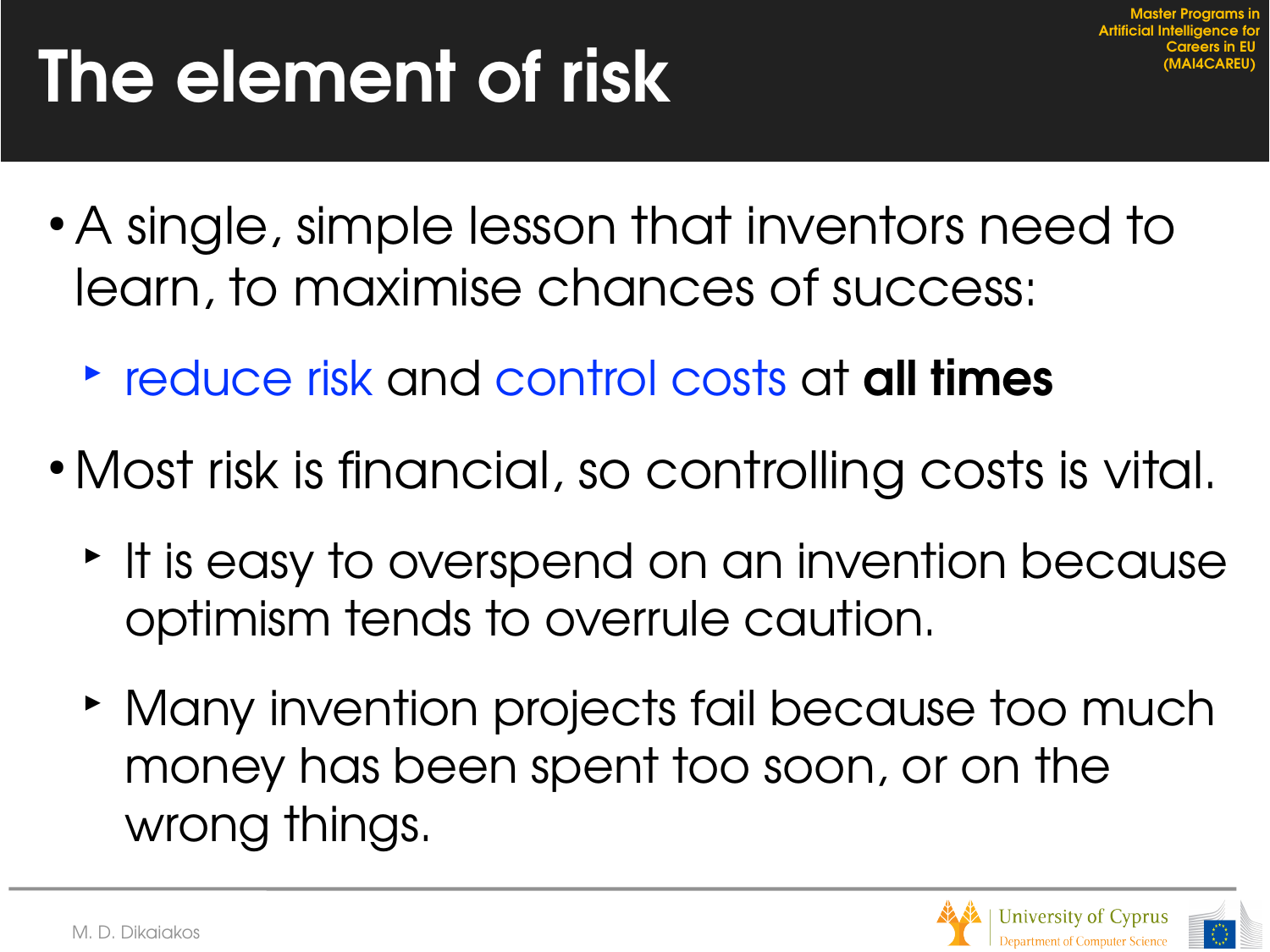

# The element of risk
A single, simple lesson that inventors need to learn, to maximise chances of success:
reduce risk and control costs at all times
Most risk is financial, so controlling costs is vital.
It is easy to overspend on an invention because optimism tends to overrule caution.
Many invention projects fail because too much money has been spent too soon, or on the wrong things.
177